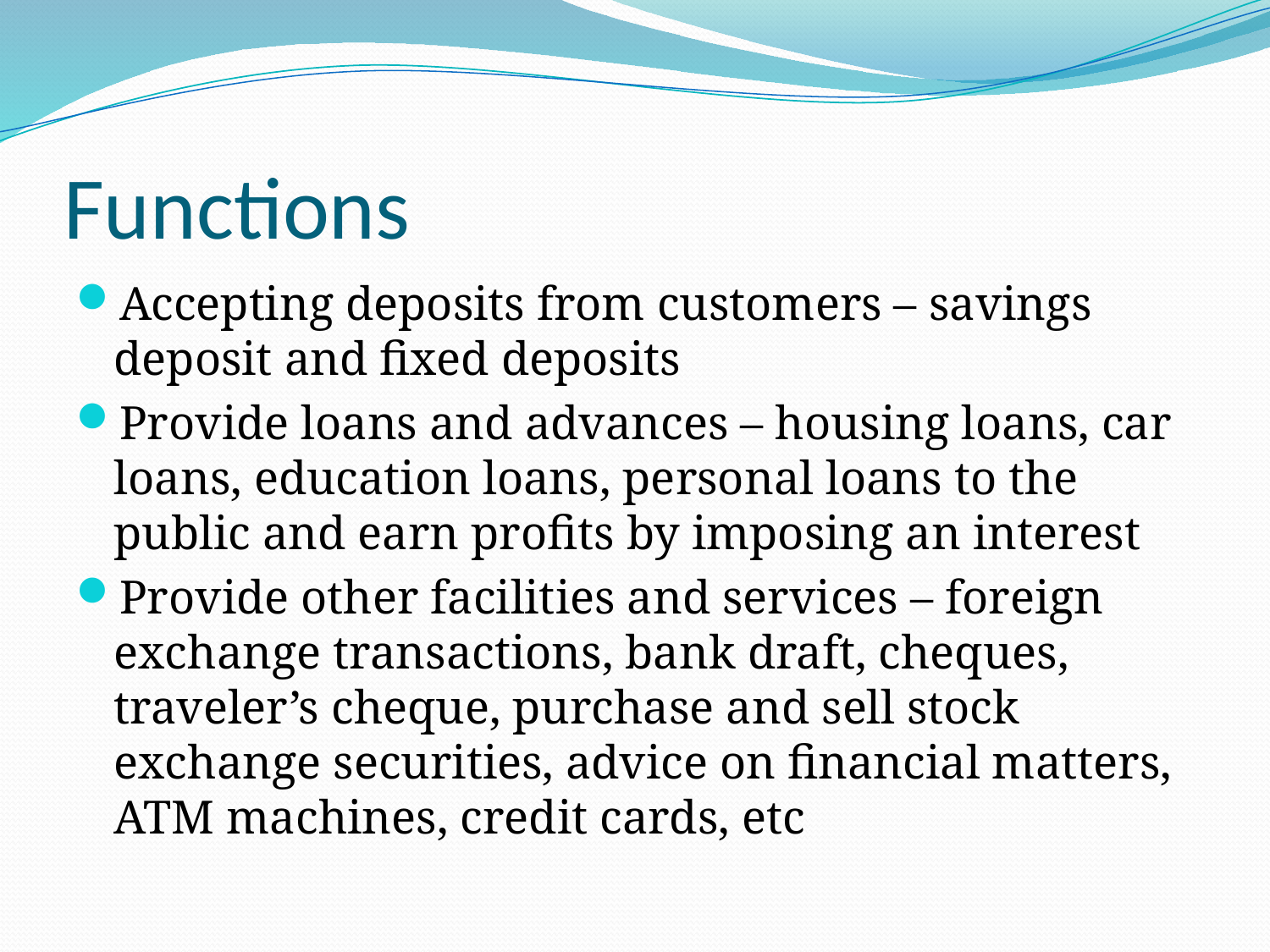

# Functions
Accepting deposits from customers – savings deposit and fixed deposits
Provide loans and advances – housing loans, car loans, education loans, personal loans to the public and earn profits by imposing an interest
Provide other facilities and services – foreign exchange transactions, bank draft, cheques, traveler’s cheque, purchase and sell stock exchange securities, advice on financial matters, ATM machines, credit cards, etc